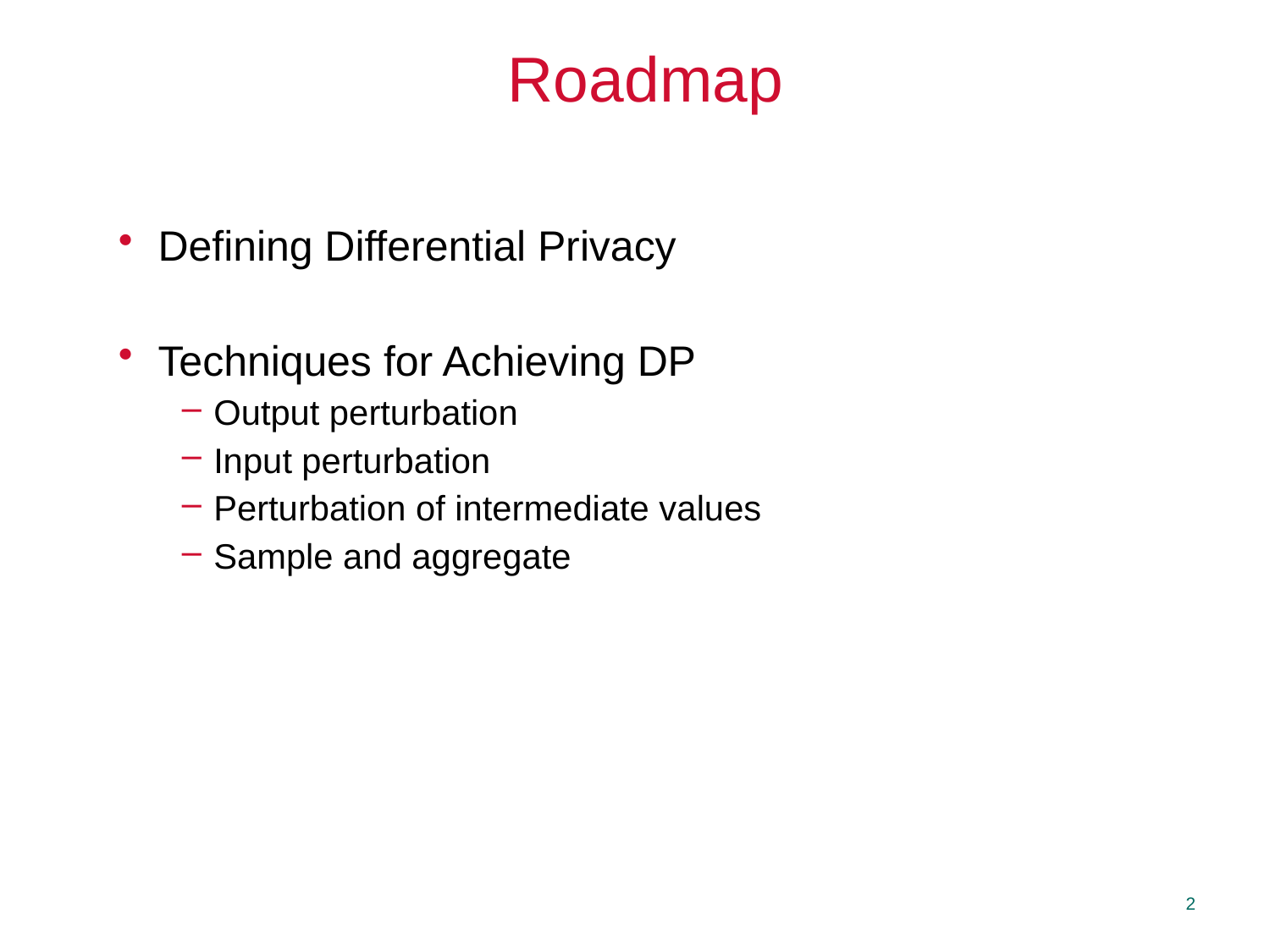

# Roadmap

Defining Differential Privacy

Techniques for Achieving DP
Output perturbation
Input perturbation
Perturbation of intermediate values
Sample and aggregate